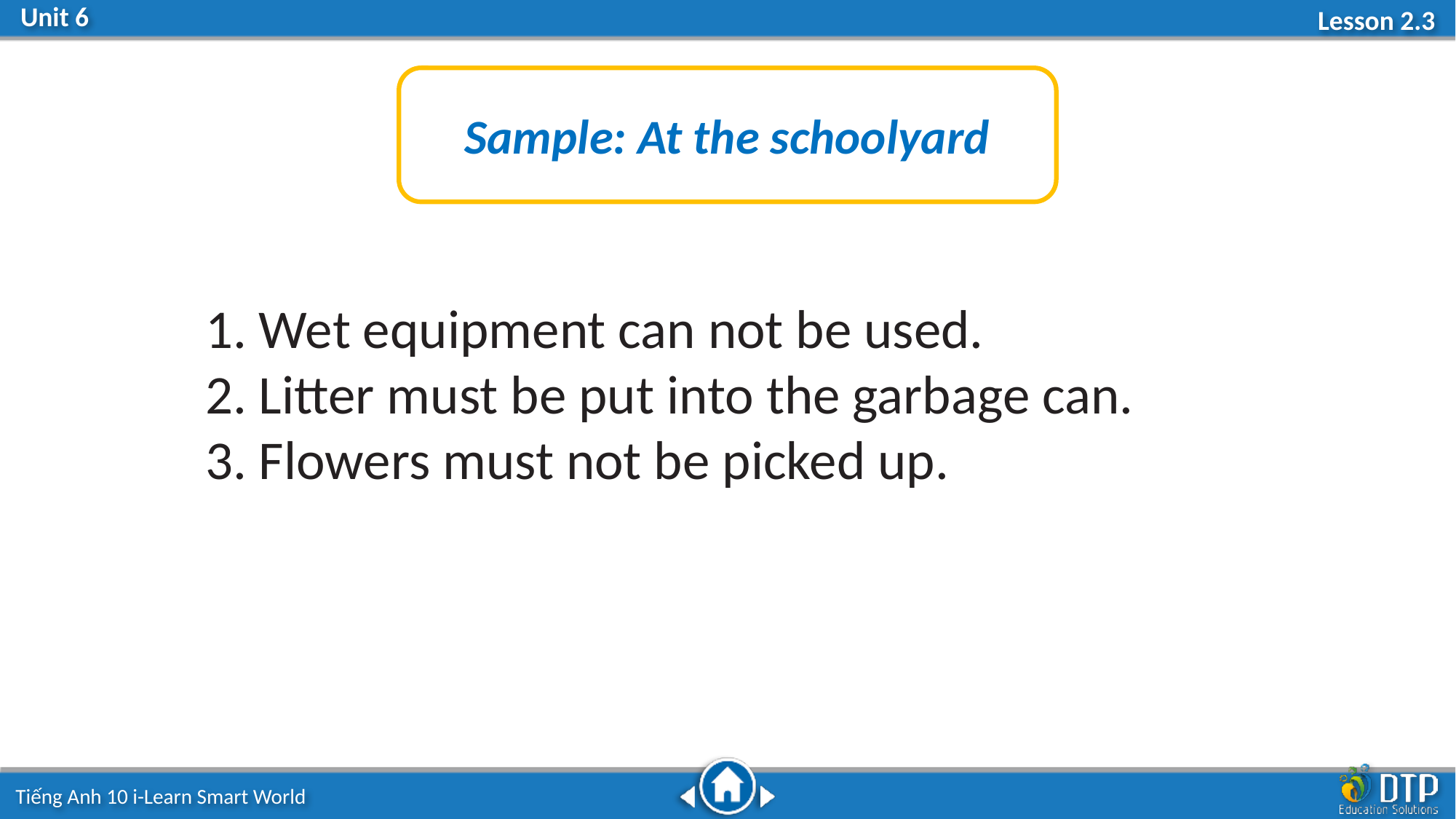

Sample: At the schoolyard
1. Wet equipment can not be used.
2. Litter must be put into the garbage can.
3. Flowers must not be picked up.